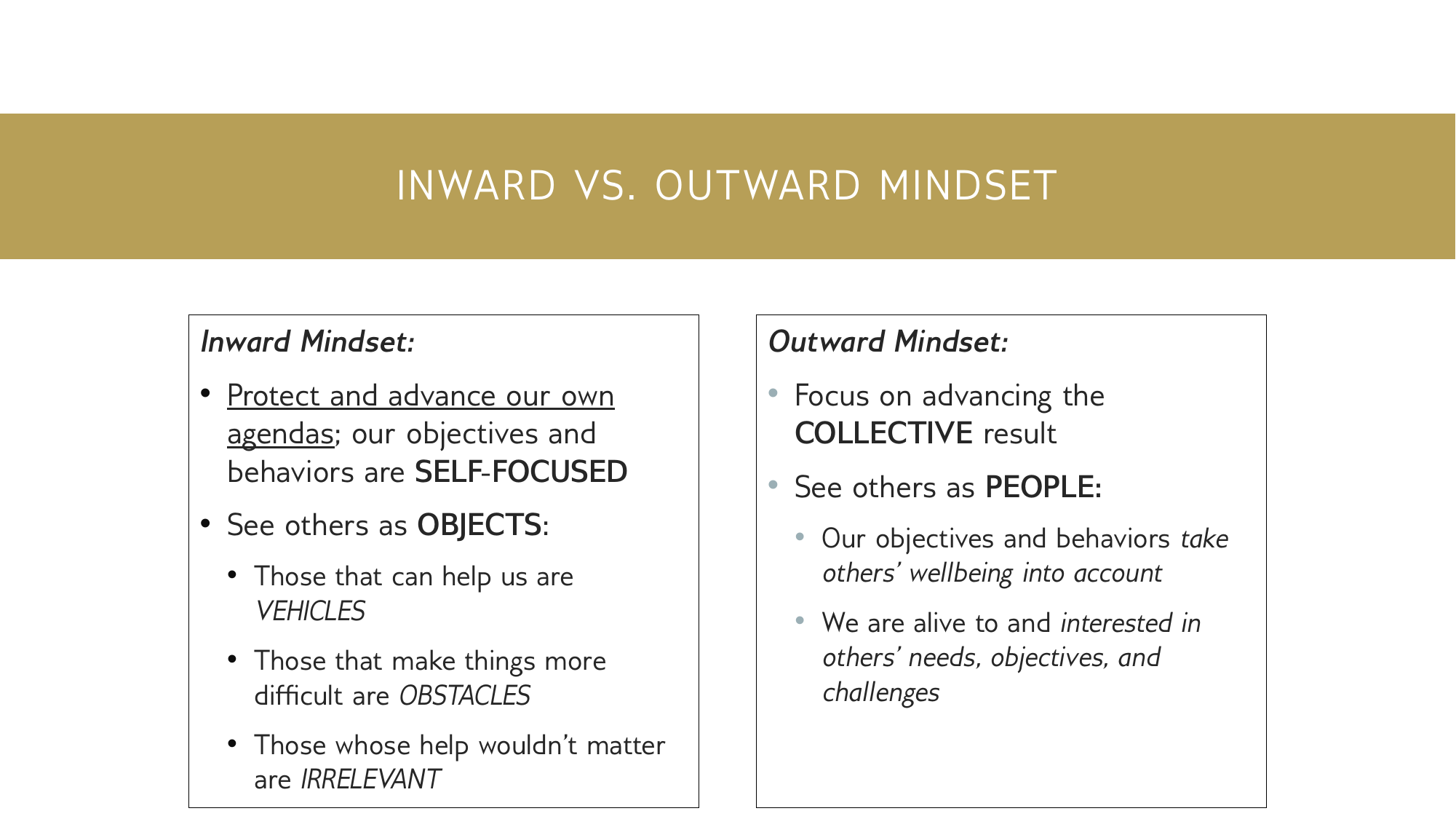

# Inward vs. outward mindset
The Benefits of High Trust
Inward Mindset:
Protect and advance our own agendas; our objectives and behaviors are SELF-FOCUSED
See others as OBJECTS:
Those that can help us are VEHICLES
Those that make things more difficult are OBSTACLES
Those whose help wouldn’t matter are IRRELEVANT

Outward Mindset:
Focus on advancing the COLLECTIVE result
See others as PEOPLE:
Our objectives and behaviors take others’ wellbeing into account
We are alive to and interested in others’ needs, objectives, and challenges